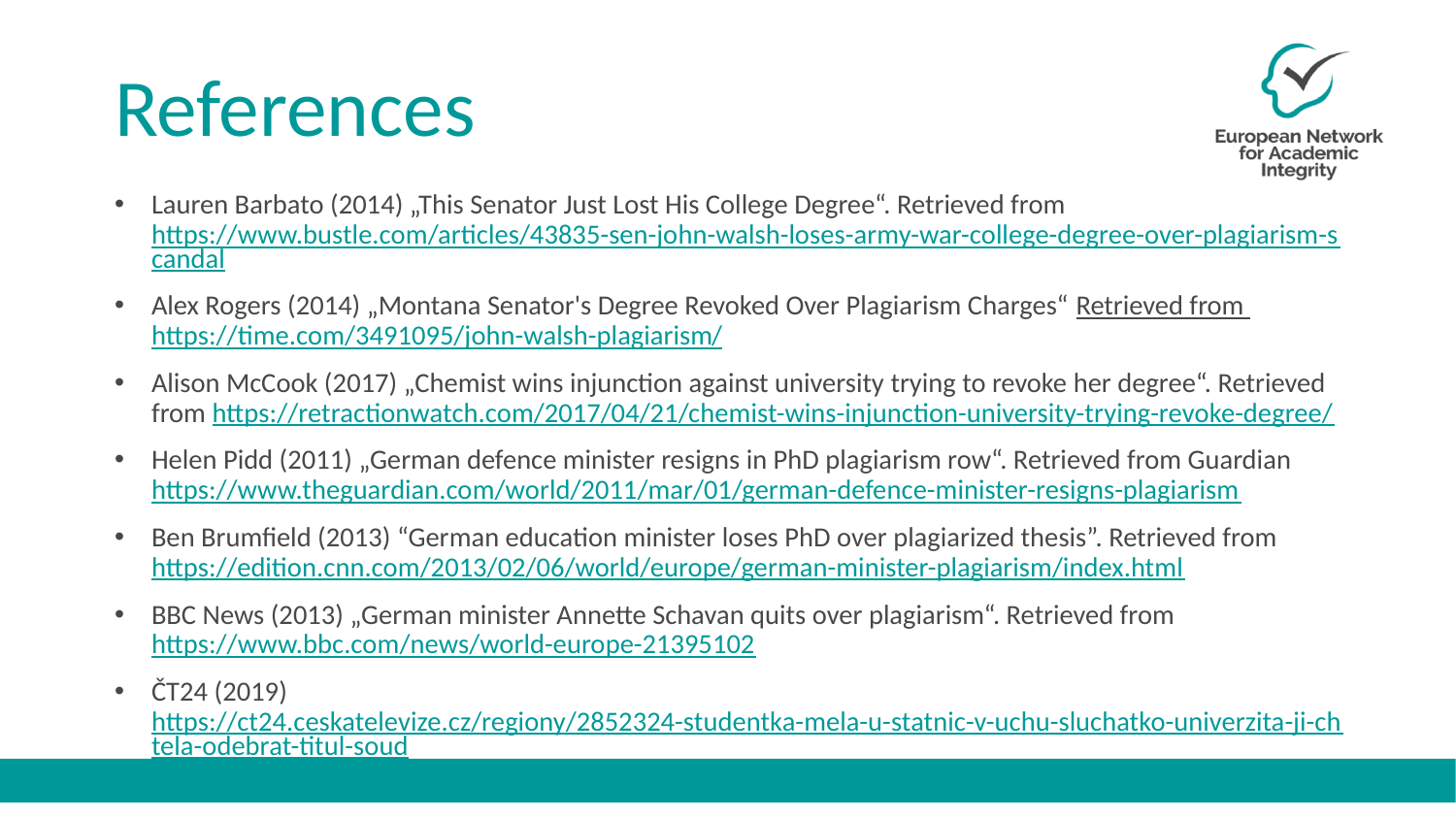

# References
Lauren Barbato (2014) „This Senator Just Lost His College Degree“. Retrieved from https://www.bustle.com/articles/43835-sen-john-walsh-loses-army-war-college-degree-over-plagiarism-scandal
Alex Rogers (2014) „Montana Senator's Degree Revoked Over Plagiarism Charges“ Retrieved from https://time.com/3491095/john-walsh-plagiarism/
Alison McCook (2017) „Chemist wins injunction against university trying to revoke her degree“. Retrieved from https://retractionwatch.com/2017/04/21/chemist-wins-injunction-university-trying-revoke-degree/
Helen Pidd (2011) „German defence minister resigns in PhD plagiarism row“. Retrieved from Guardian https://www.theguardian.com/world/2011/mar/01/german-defence-minister-resigns-plagiarism
Ben Brumfield (2013) “German education minister loses PhD over plagiarized thesis”. Retrieved from https://edition.cnn.com/2013/02/06/world/europe/german-minister-plagiarism/index.html
BBC News (2013) „German minister Annette Schavan quits over plagiarism“. Retrieved from https://www.bbc.com/news/world-europe-21395102
ČT24 (2019) https://ct24.ceskatelevize.cz/regiony/2852324-studentka-mela-u-statnic-v-uchu-sluchatko-univerzita-ji-chtela-odebrat-titul-soud